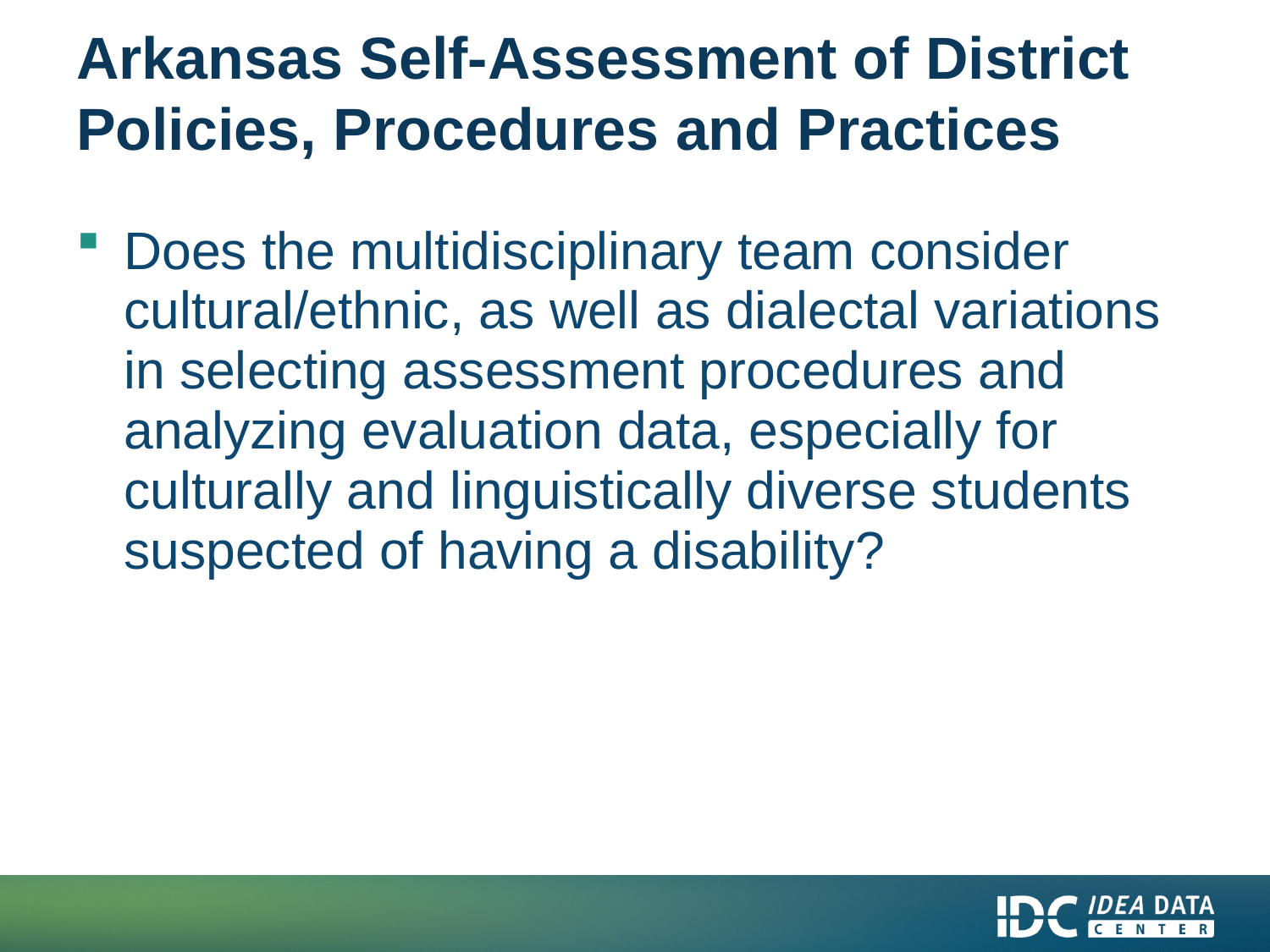

# Arkansas Self-Assessment of District Policies, Procedures and Practices
Does the multidisciplinary team consider cultural/ethnic, as well as dialectal variations in selecting assessment procedures and analyzing evaluation data, especially for culturally and linguistically diverse students suspected of having a disability?